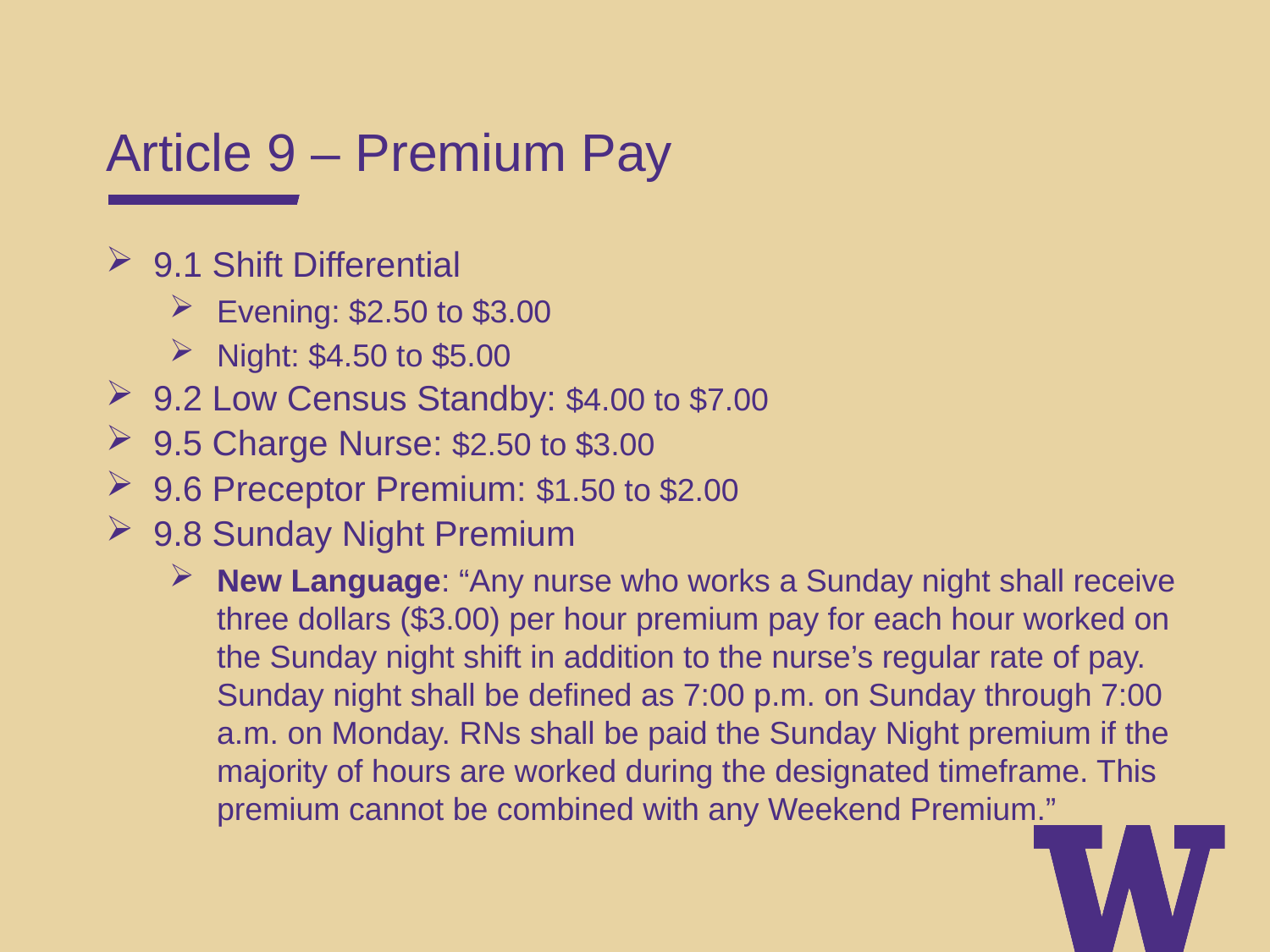

Article 9 – Premium Pay
9.1 Shift Differential
Evening: $2.50 to $3.00
Night: $4.50 to $5.00
9.2 Low Census Standby: $4.00 to $7.00
9.5 Charge Nurse: $2.50 to $3.00
9.6 Preceptor Premium: $1.50 to $2.00
9.8 Sunday Night Premium
New Language: “Any nurse who works a Sunday night shall receive three dollars ($3.00) per hour premium pay for each hour worked on the Sunday night shift in addition to the nurse’s regular rate of pay. Sunday night shall be defined as 7:00 p.m. on Sunday through 7:00 a.m. on Monday. RNs shall be paid the Sunday Night premium if the majority of hours are worked during the designated timeframe. This premium cannot be combined with any Weekend Premium.”